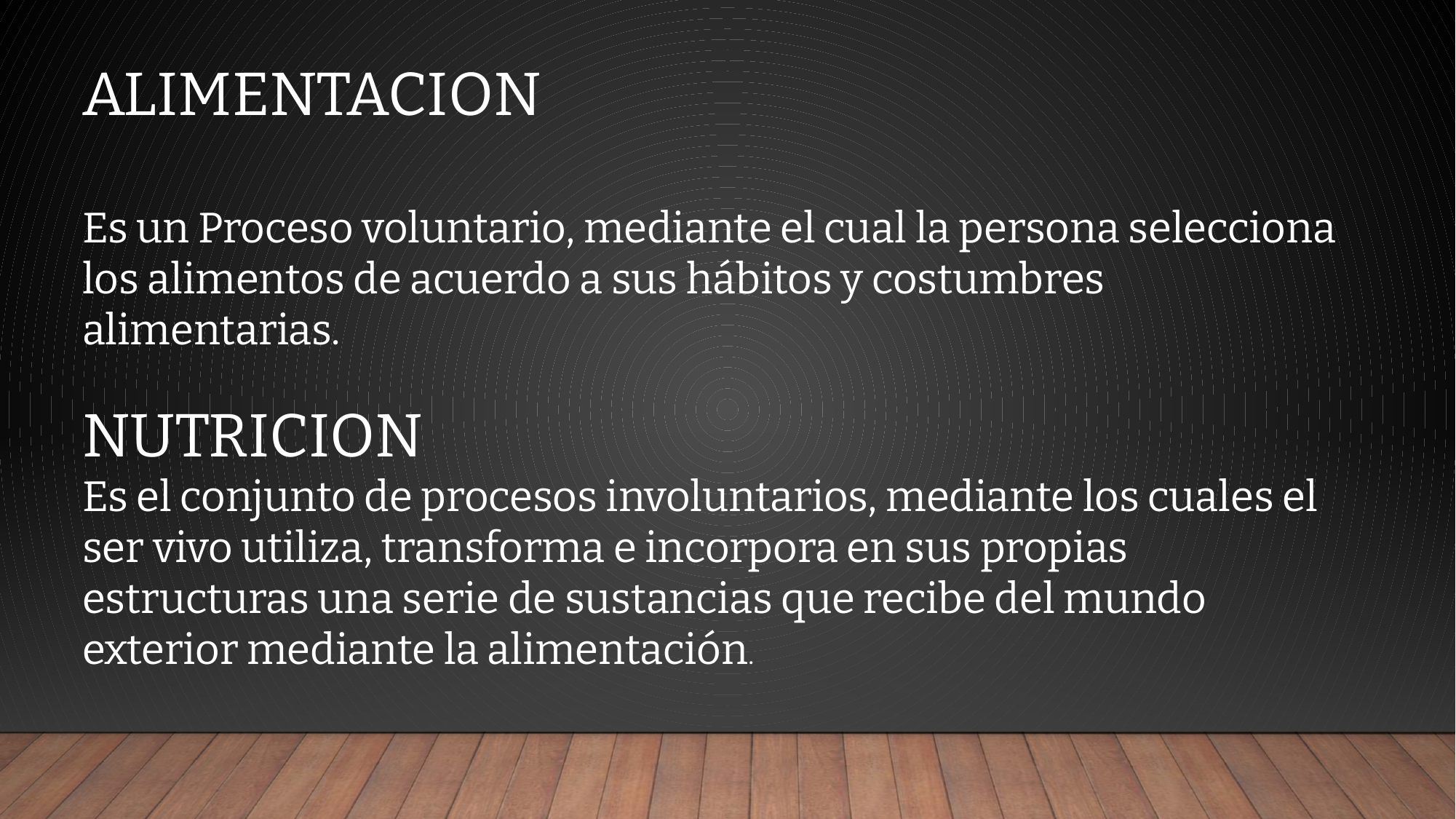

ALIMENTACION

Es un Proceso voluntario, mediante el cual la persona selecciona los alimentos de acuerdo a sus hábitos y costumbres alimentarias.
NUTRICION
Es el conjunto de procesos involuntarios, mediante los cuales el ser vivo utiliza, transforma e incorpora en sus propias estructuras una serie de sustancias que recibe del mundo exterior mediante la alimentación.